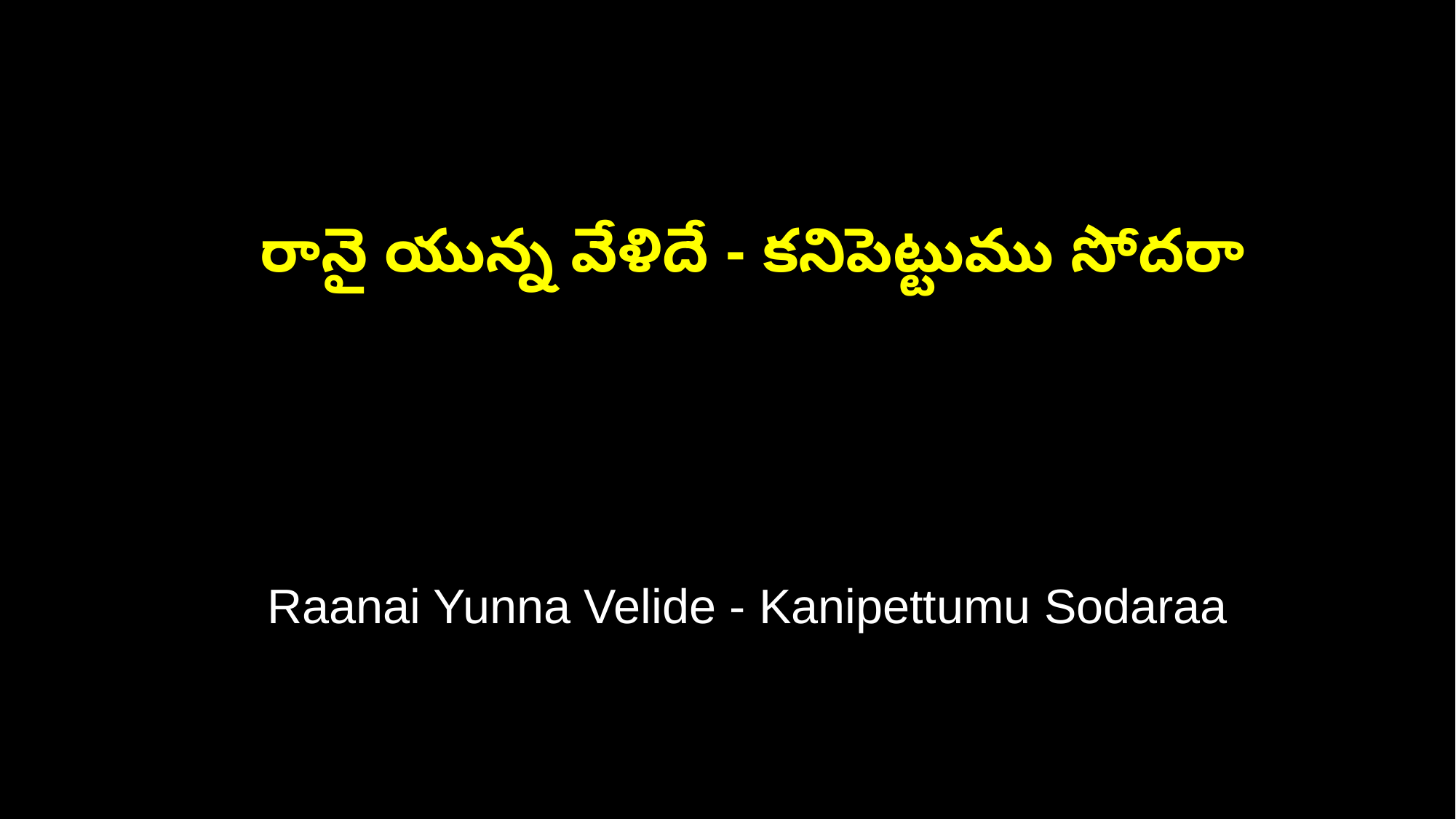

రానై యున్న వేళిదే - కనిపెట్టుము సోదరా
   Raanai Yunna Velide - Kanipettumu Sodaraa